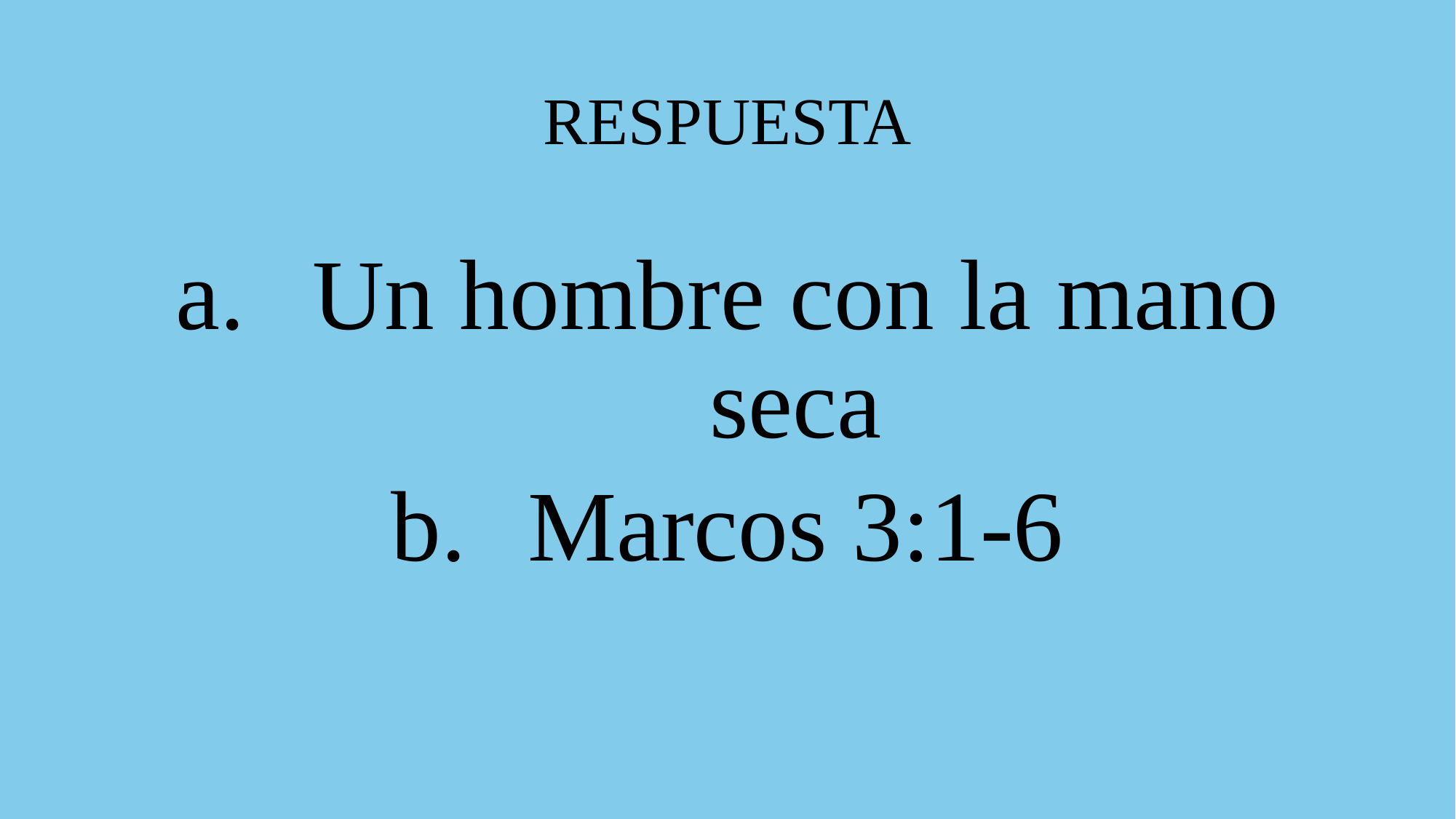

# RESPUESTA
Un hombre con la mano seca
Marcos 3:1-6